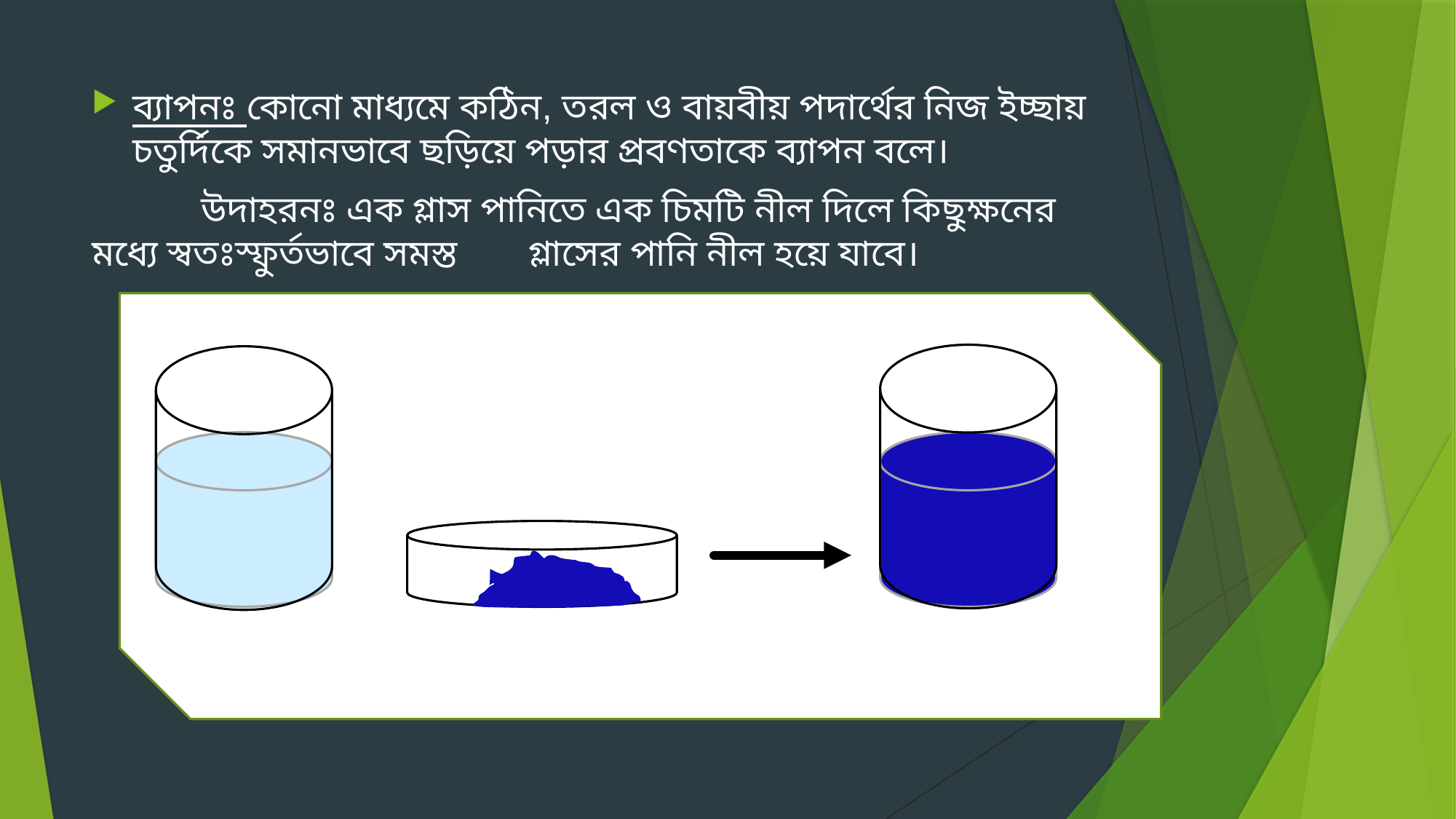

ব্যাপনঃ কোনো মাধ্যমে কঠিন, তরল ও বায়বীয় পদার্থের নিজ ইচ্ছায় চতুর্দিকে সমানভাবে ছড়িয়ে পড়ার প্রবণতাকে ব্যাপন বলে।
	উদাহরনঃ এক গ্লাস পানিতে এক চিমটি নীল দিলে কিছুক্ষনের মধ্যে স্বতঃস্ফুর্তভাবে সমস্ত 	গ্লাসের পানি নীল হয়ে যাবে।